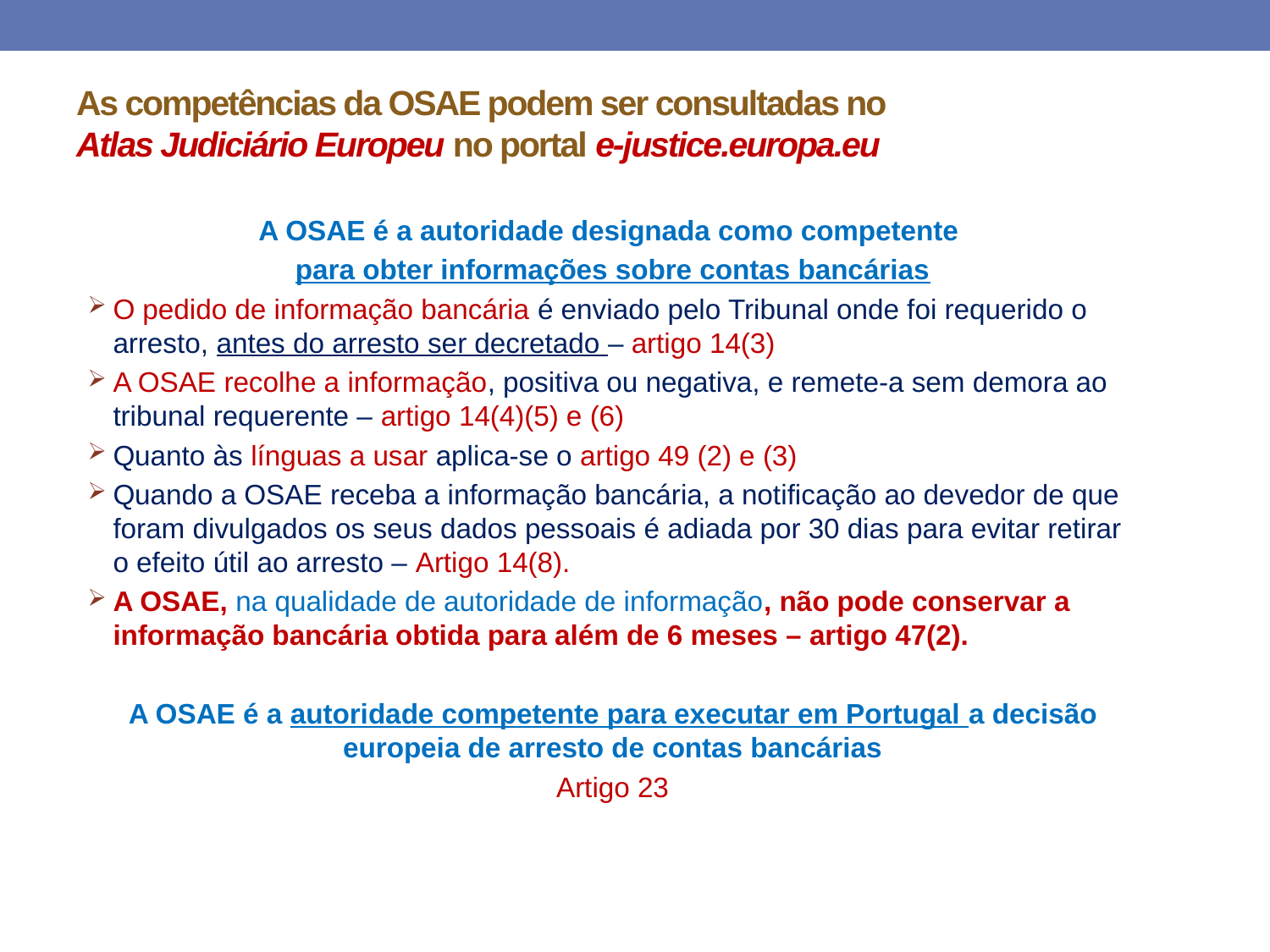

# As competências da OSAE podem ser consultadas no Atlas Judiciário Europeu no portal e-justice.europa.eu
A OSAE é a autoridade designada como competente
para obter informações sobre contas bancárias
O pedido de informação bancária é enviado pelo Tribunal onde foi requerido o arresto, antes do arresto ser decretado – artigo 14(3)
A OSAE recolhe a informação, positiva ou negativa, e remete-a sem demora ao tribunal requerente – artigo 14(4)(5) e (6)
Quanto às línguas a usar aplica-se o artigo 49 (2) e (3)
Quando a OSAE receba a informação bancária, a notificação ao devedor de que foram divulgados os seus dados pessoais é adiada por 30 dias para evitar retirar o efeito útil ao arresto – Artigo 14(8).
A OSAE, na qualidade de autoridade de informação, não pode conservar a informação bancária obtida para além de 6 meses – artigo 47(2).

A OSAE é a autoridade competente para executar em Portugal a decisão europeia de arresto de contas bancárias
Artigo 23